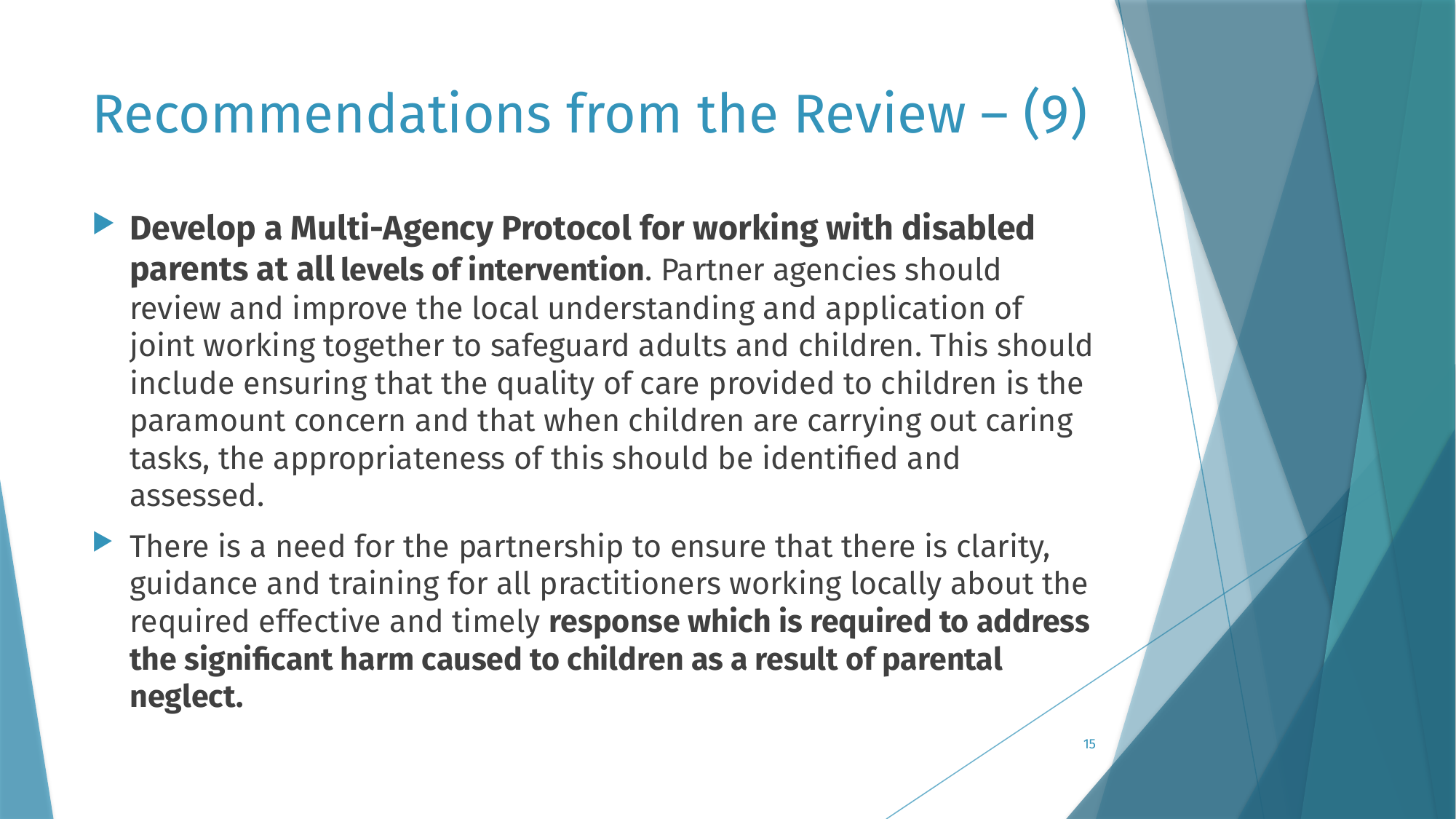

# Recommendations from the Review – (9)
Develop a Multi-Agency Protocol for working with disabled parents at all levels of intervention. Partner agencies should review and improve the local understanding and application of joint working together to safeguard adults and children. This should include ensuring that the quality of care provided to children is the paramount concern and that when children are carrying out caring tasks, the appropriateness of this should be identified and assessed.
There is a need for the partnership to ensure that there is clarity, guidance and training for all practitioners working locally about the required effective and timely response which is required to address the significant harm caused to children as a result of parental neglect.
15